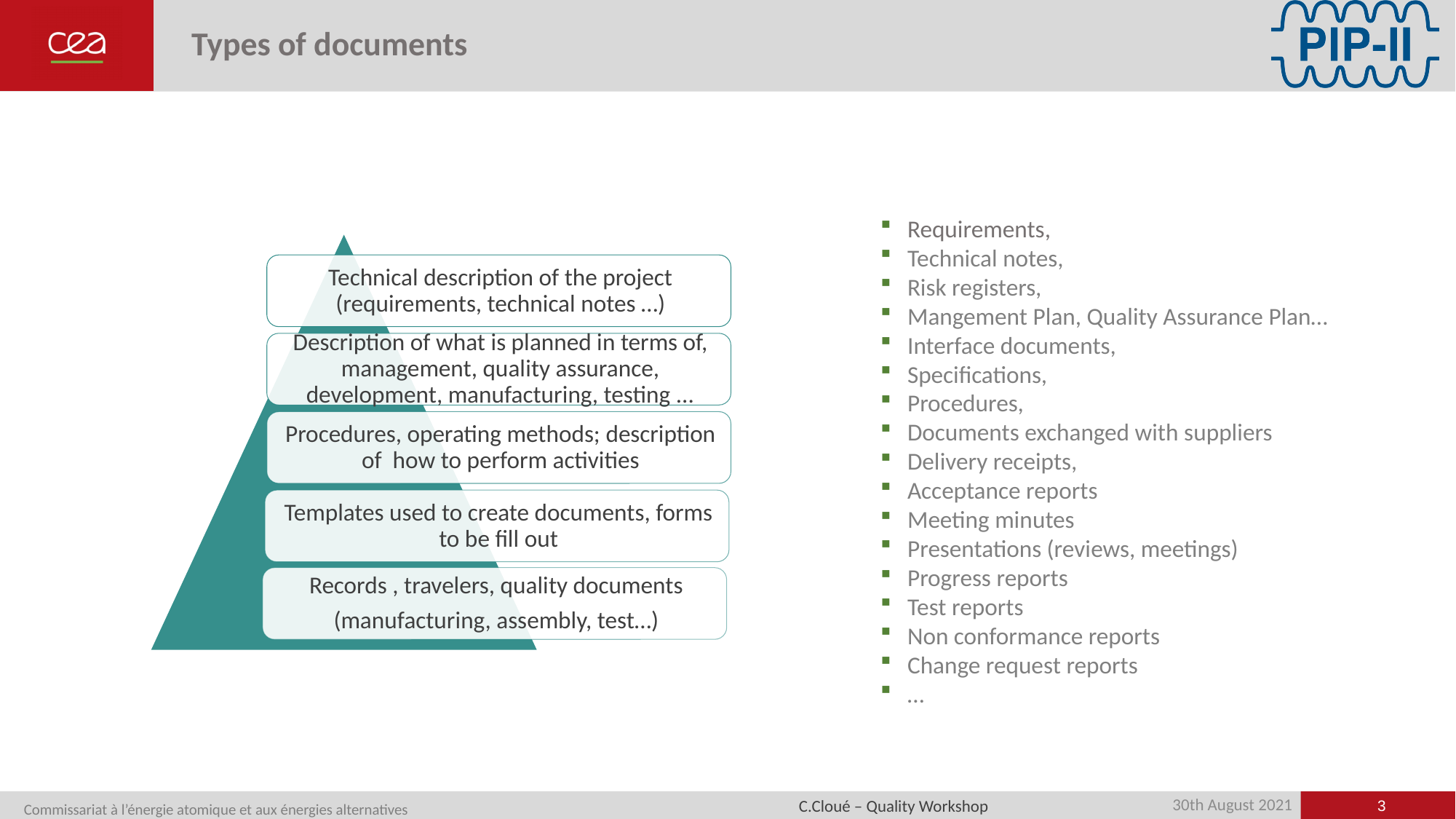

# Types of documents
Technical description of the project (requirements, technical notes …)
Description of what is planned in terms of, management, quality assurance, development, manufacturing, testing ...
Procedures, operating methods; description of  how to perform activities
Templates used to create documents, forms to be fill out
Records , travelers, quality documents
(manufacturing, assembly, test…)
Requirements,
Technical notes,
Risk registers,
Mangement Plan, Quality Assurance Plan…
Interface documents,
Specifications,
Procedures,
Documents exchanged with suppliers
Delivery receipts,
Acceptance reports
Meeting minutes
Presentations (reviews, meetings)
Progress reports
Test reports
Non conformance reports
Change request reports
…

3